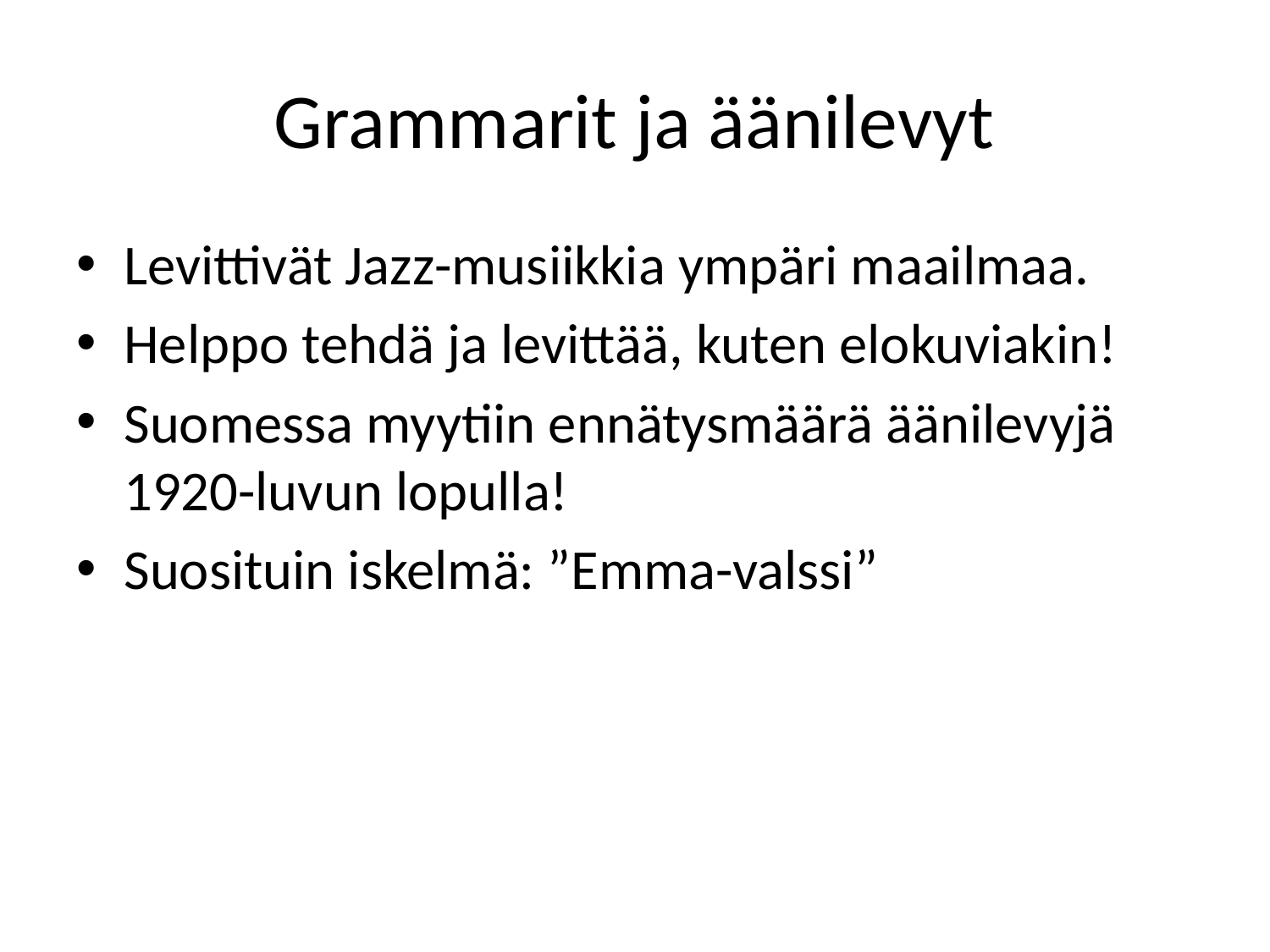

# Grammarit ja äänilevyt
Levittivät Jazz-musiikkia ympäri maailmaa.
Helppo tehdä ja levittää, kuten elokuviakin!
Suomessa myytiin ennätysmäärä äänilevyjä 1920-luvun lopulla!
Suosituin iskelmä: ”Emma-valssi”